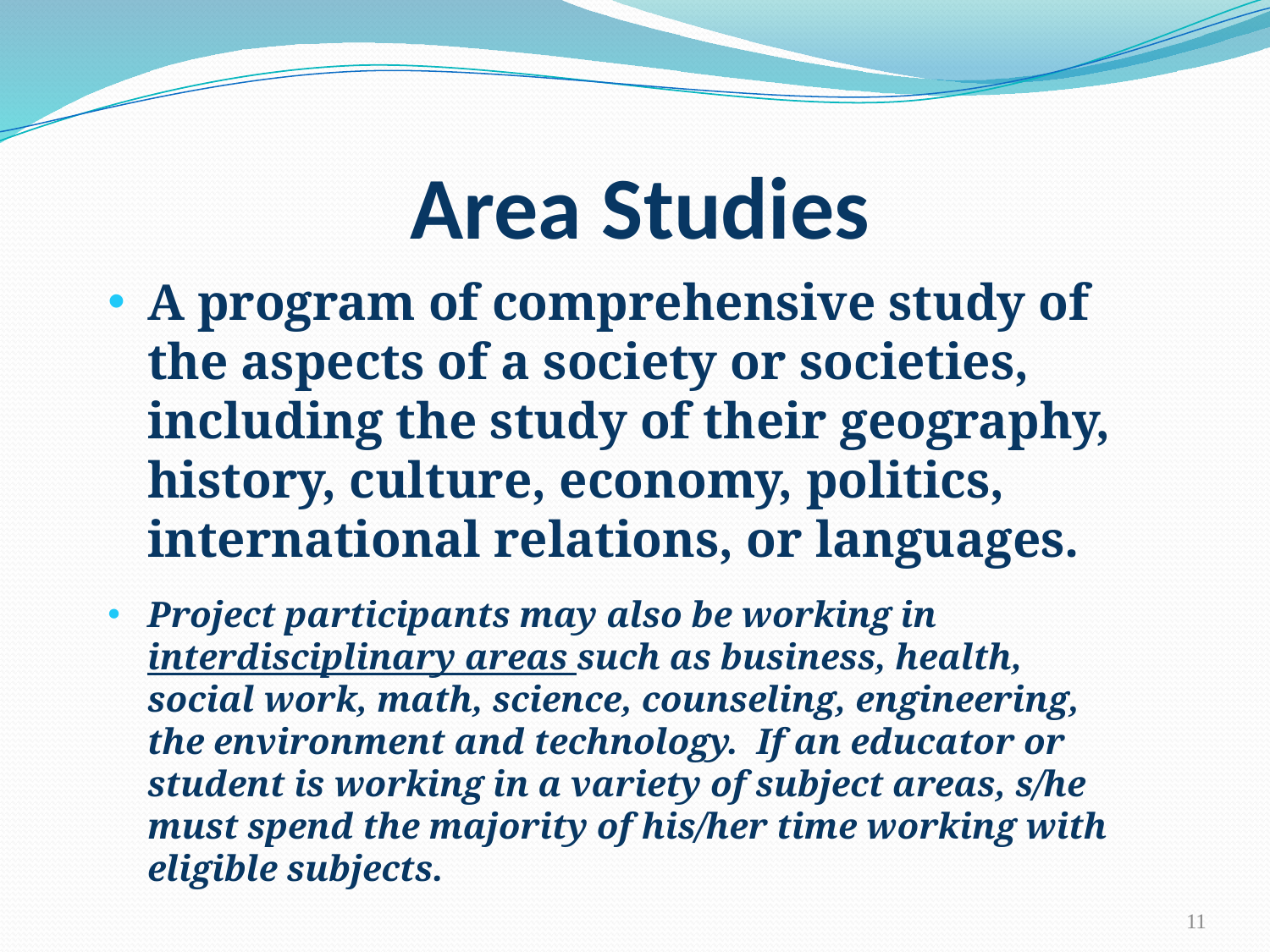

# Area Studies
A program of comprehensive study of the aspects of a society or societies, including the study of their geography, history, culture, economy, politics, international relations, or languages.

Project participants may also be working in interdisciplinary areas such as business, health, social work, math, science, counseling, engineering, the environment and technology.  If an educator or student is working in a variety of subject areas, s/he must spend the majority of his/her time working with eligible subjects.
11